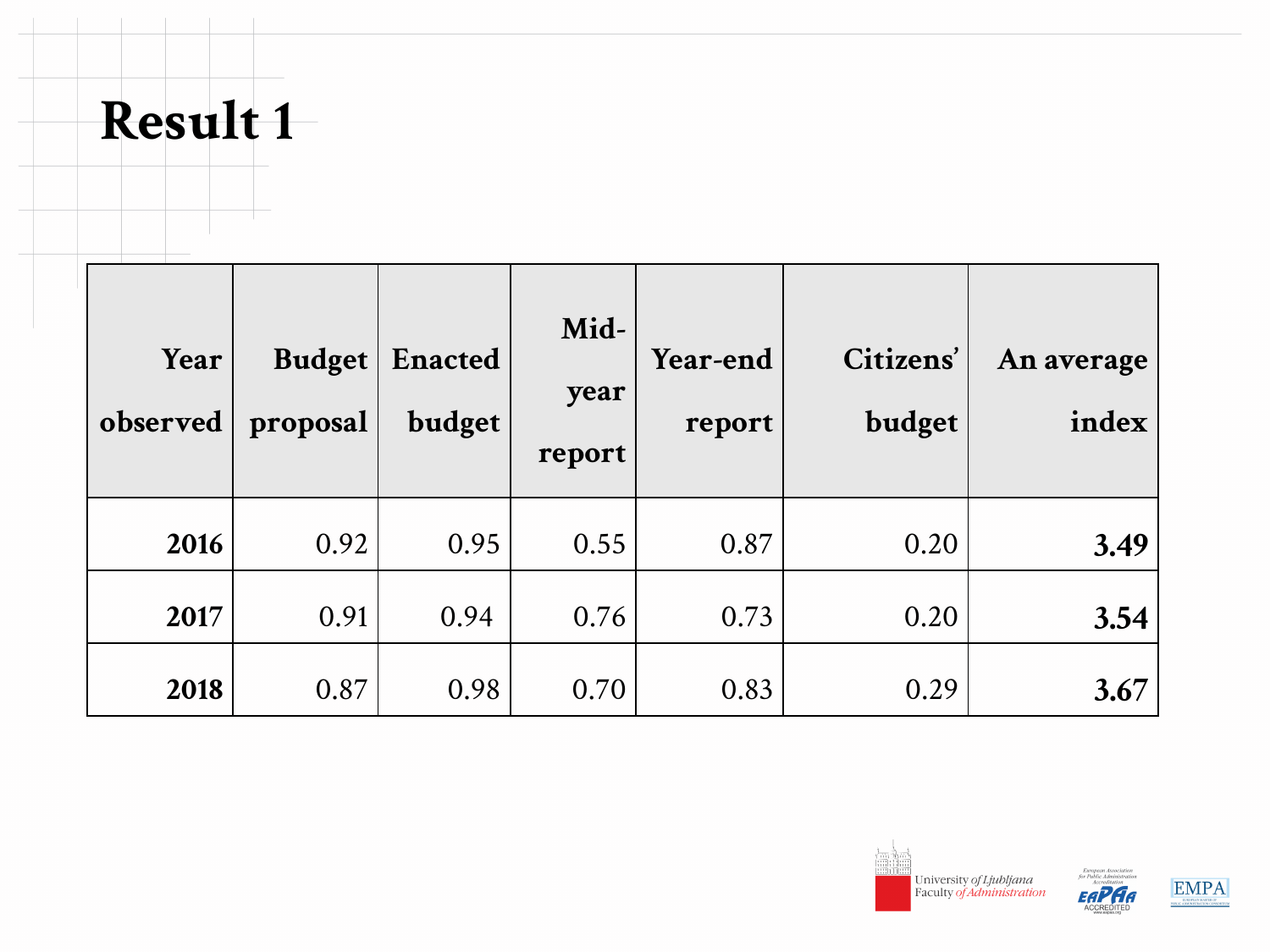

# Result 1
| Year observed | Budget proposal | Enacted budget | Mid-year report | Year-end report | Citizens’ budget | An average index |
| --- | --- | --- | --- | --- | --- | --- |
| 2016 | 0.92 | 0.95 | 0.55 | 0.87 | 0.20 | 3.49 |
| 2017 | 0.91 | 0.94 | 0.76 | 0.73 | 0.20 | 3.54 |
| 2018 | 0.87 | 0.98 | 0.70 | 0.83 | 0.29 | 3.67 |